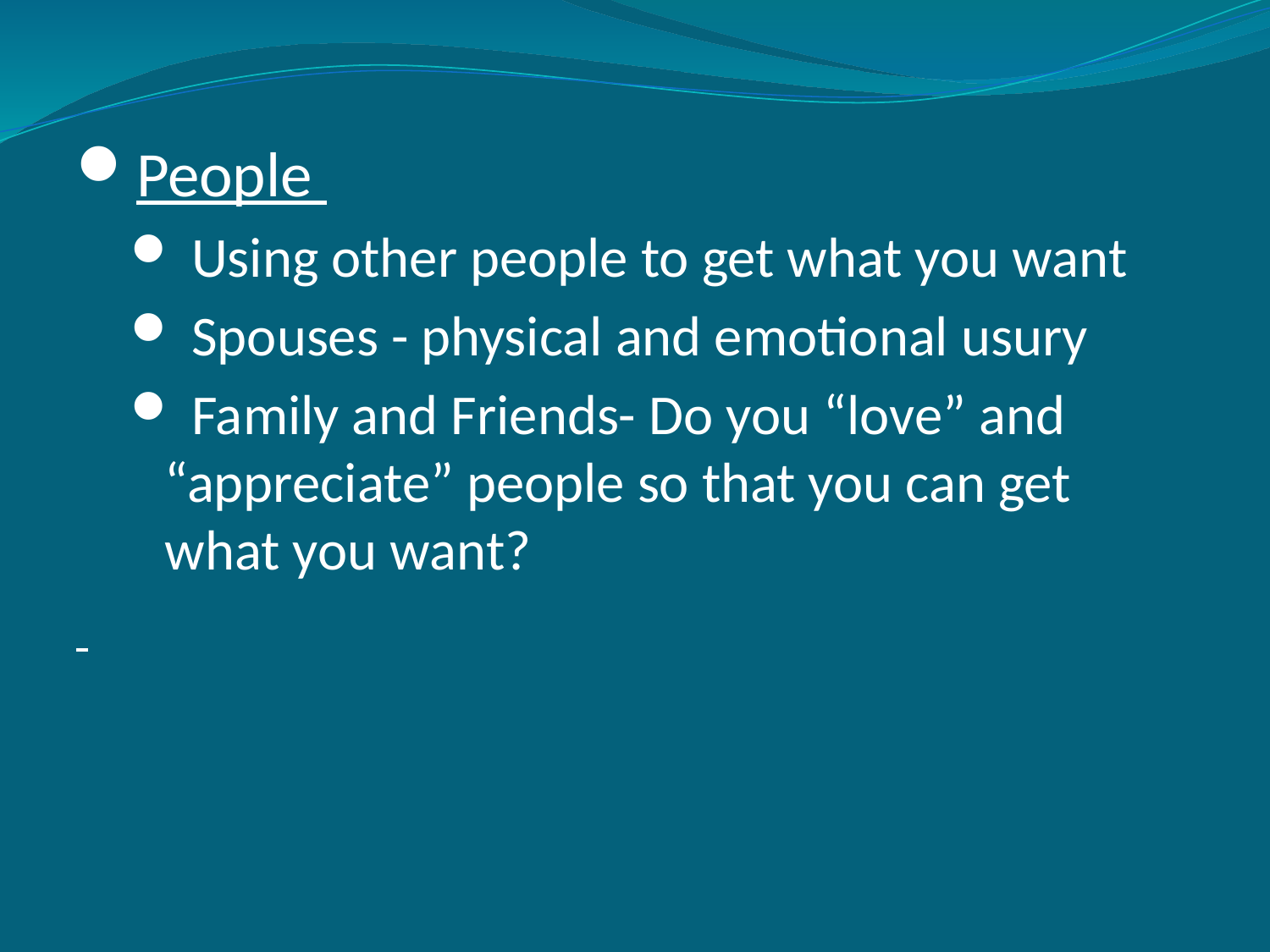

People
 Using other people to get what you want
 Spouses - physical and emotional usury
 Family and Friends- Do you “love” and “appreciate” people so that you can get  what you want?